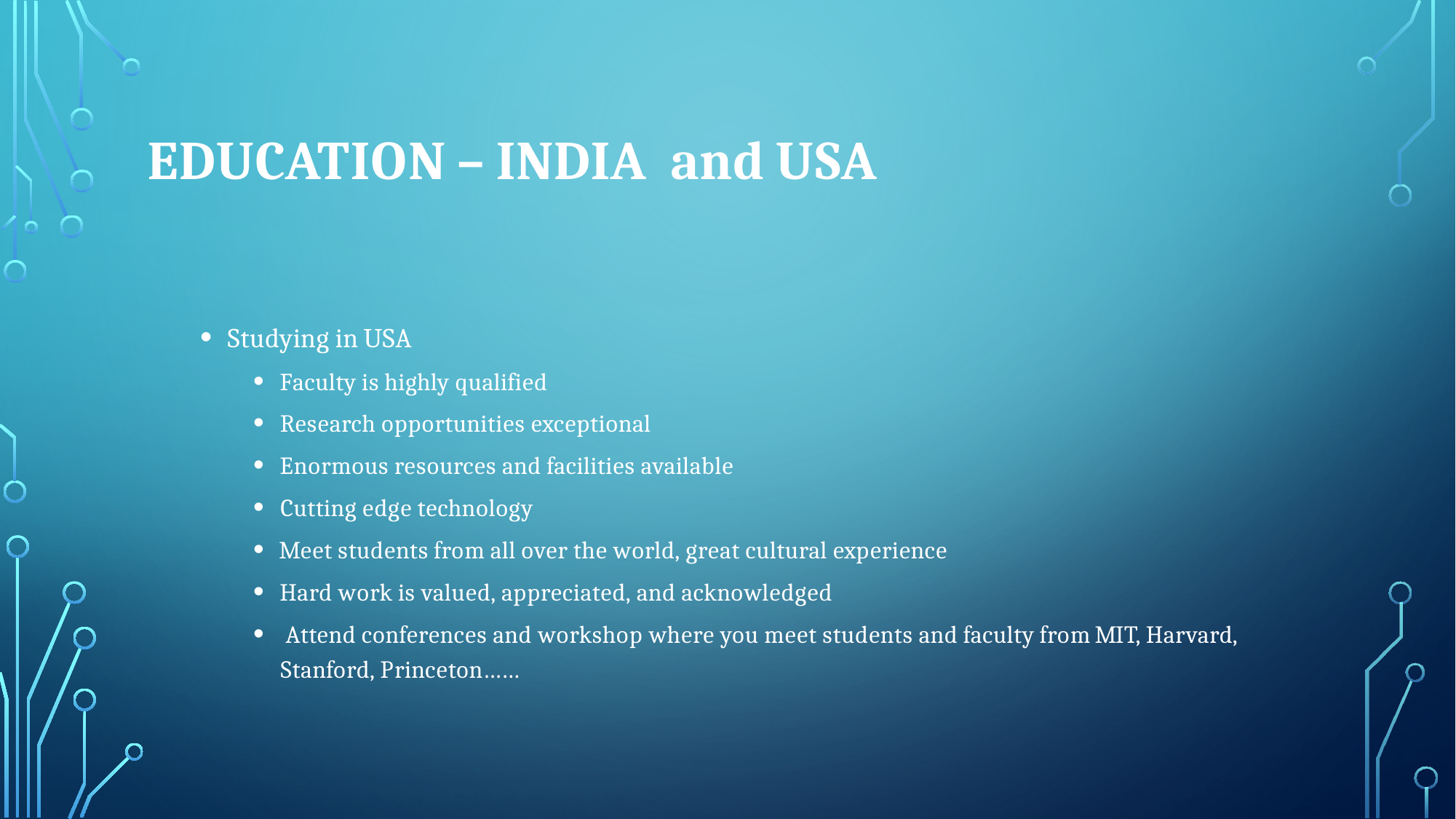

# EDUCATION – India  and USA

Studying in USA
Faculty is highly qualified
Research opportunities exceptional
Enormous resources and facilities available
Cutting edge technology
Meet students from all over the world, great cultural experience
Hard work is valued, appreciated, and acknowledged
 Attend conferences and workshop where you meet students and faculty from MIT, Harvard, Stanford, Princeton……